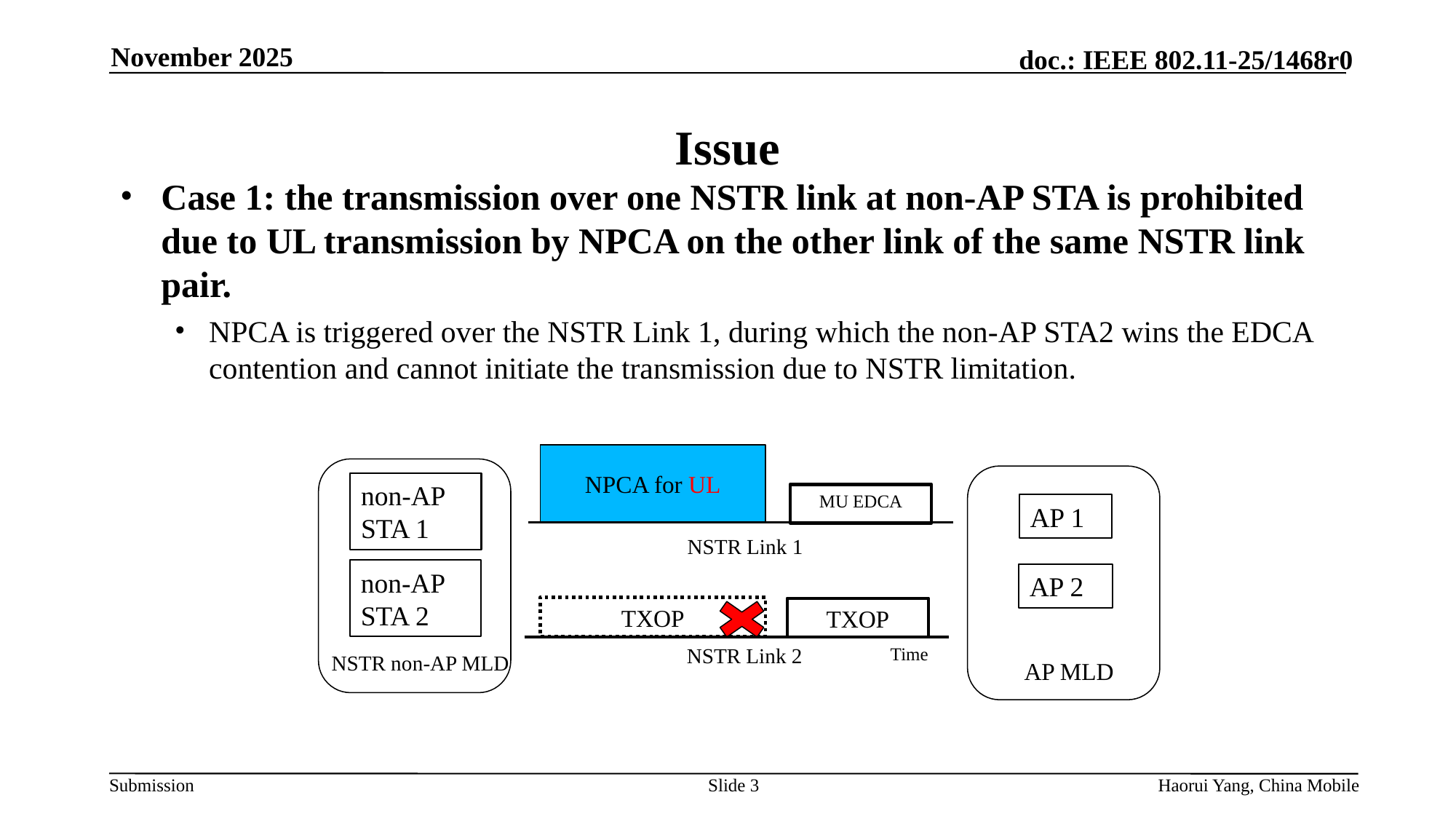

November 2025
# Issue
Case 1: the transmission over one NSTR link at non-AP STA is prohibited due to UL transmission by NPCA on the other link of the same NSTR link pair.
NPCA is triggered over the NSTR Link 1, during which the non-AP STA2 wins the EDCA contention and cannot initiate the transmission due to NSTR limitation.
NPCA for UL

non-AP STA 1
AP 1
non-AP STA 2
AP 2

TXOP
MU EDCA
NSTR Link 1
TXOP
Time
NSTR Link 2
NSTR non-AP MLD
AP MLD
Slide 3
Haorui Yang, China Mobile